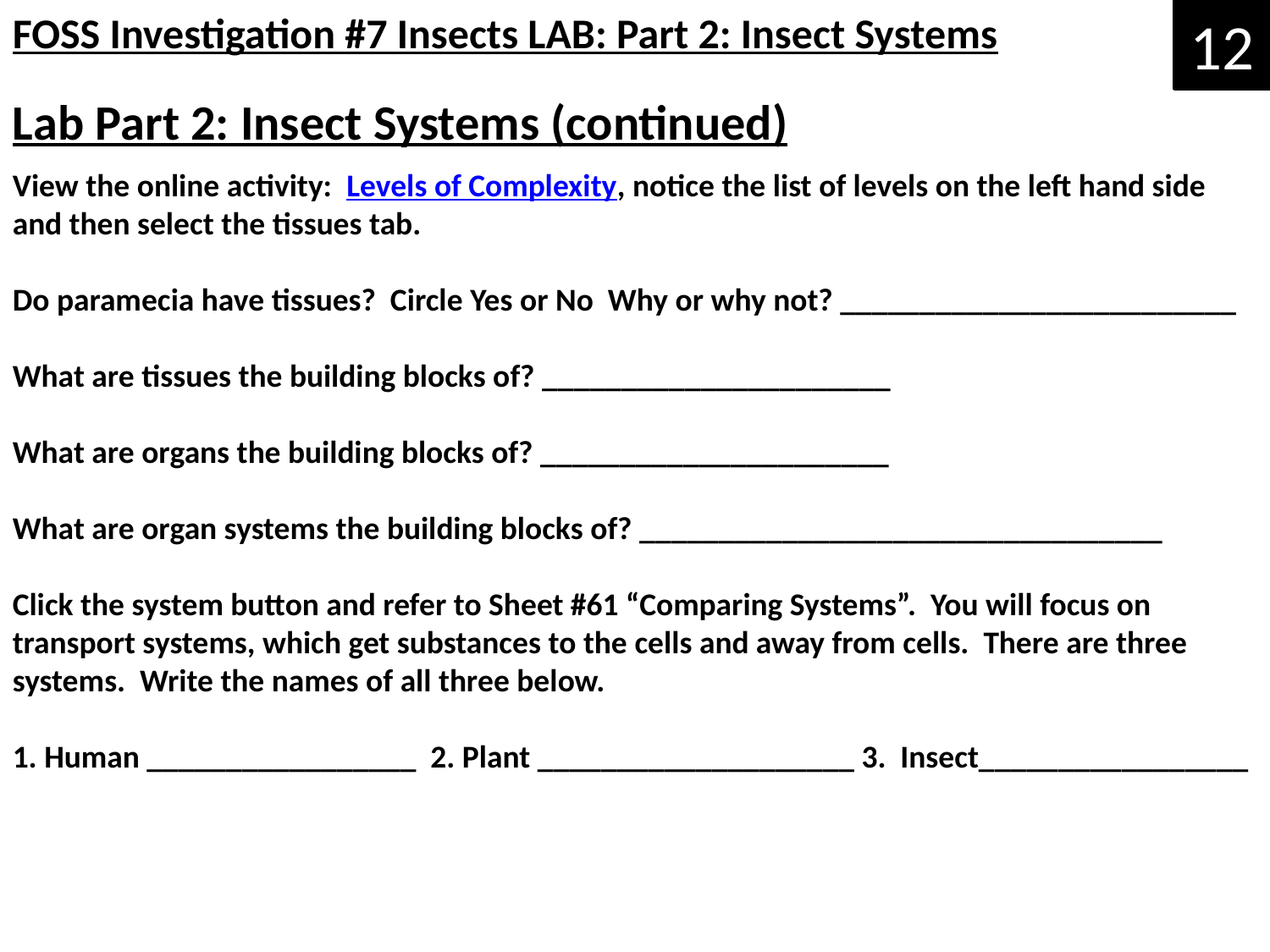

FOSS Investigation #7 Insects LAB: Part 2: Insect Systems
12

Lab Part 2: Insect Systems (continued)

View the online activity:  Levels of Complexity, notice the list of levels on the left hand side and then select the tissues tab.

Do paramecia have tissues?  Circle Yes or No  Why or why not? _________________________

What are tissues the building blocks of? ______________________

What are organs the building blocks of? ______________________

What are organ systems the building blocks of? _________________________________

Click the system button and refer to Sheet #61 “Comparing Systems”.  You will focus on transport systems, which get substances to the cells and away from cells.  There are three systems.  Write the names of all three below.

1. Human _________________  2. Plant ____________________ 3.  Insect_________________